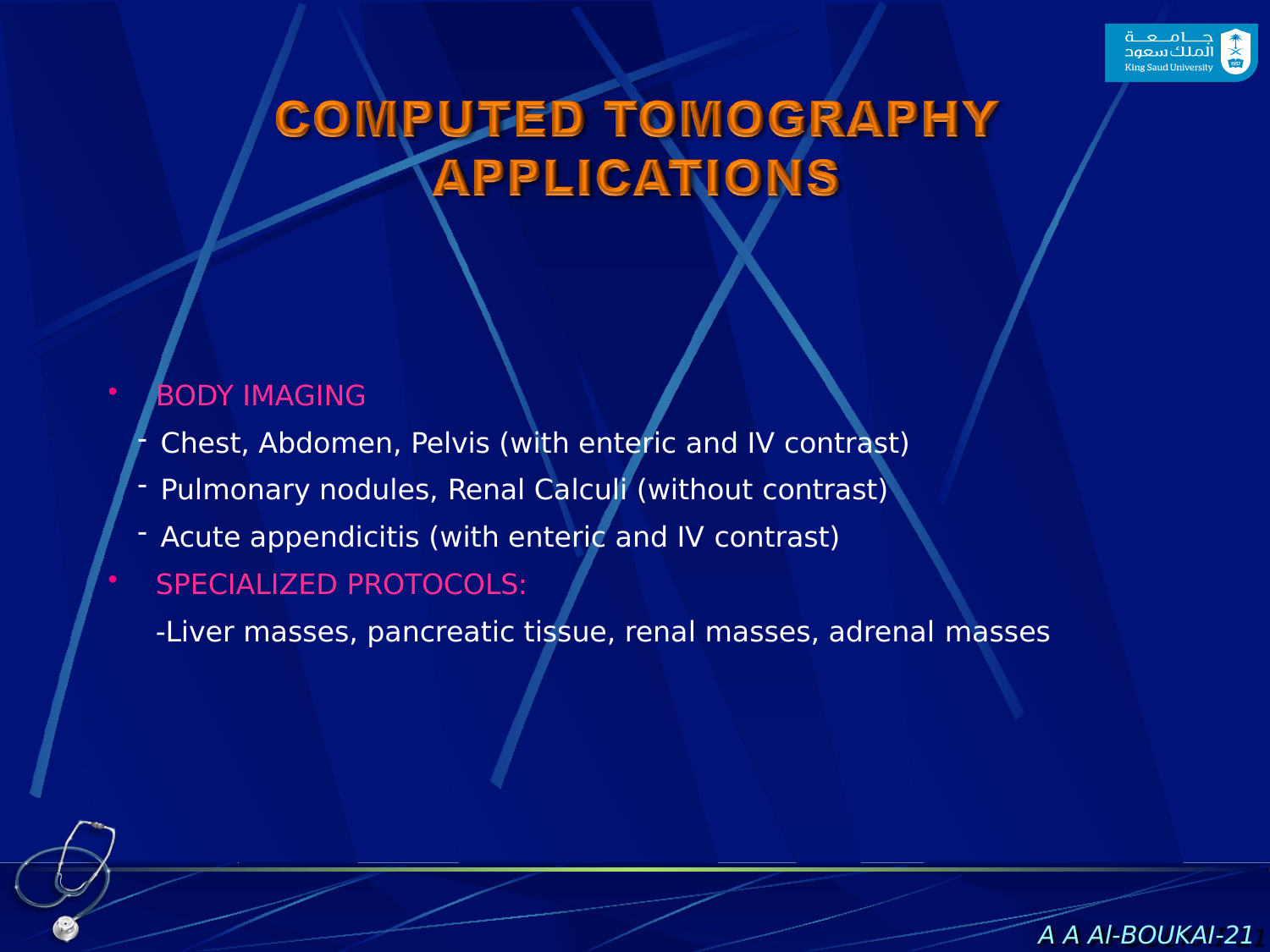

BODY IMAGING
Chest, Abdomen, Pelvis (with enteric and IV contrast)
Pulmonary nodules, Renal Calculi (without contrast)
Acute appendicitis (with enteric and IV contrast)
SPECIALIZED PROTOCOLS:
-Liver masses, pancreatic tissue, renal masses, adrenal masses

A A Al-BOUKAI-21